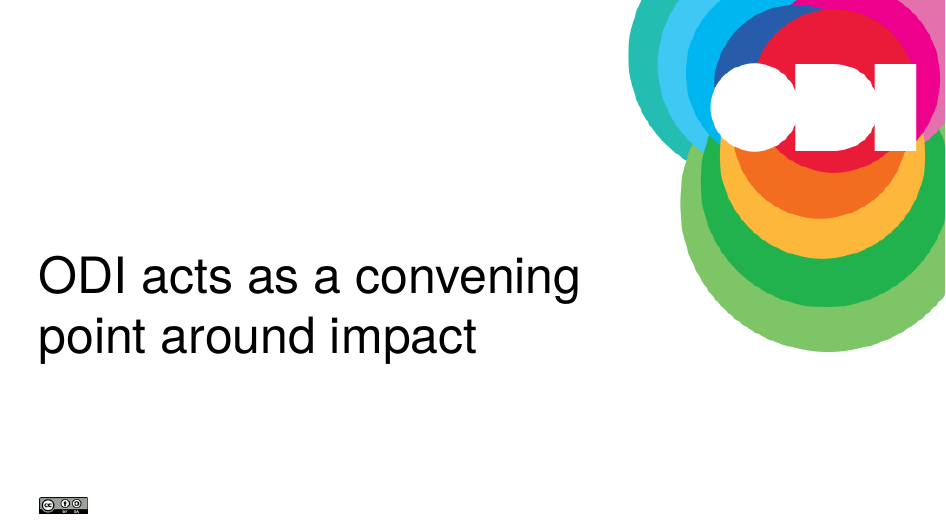

ODI acts as a convening point around impact